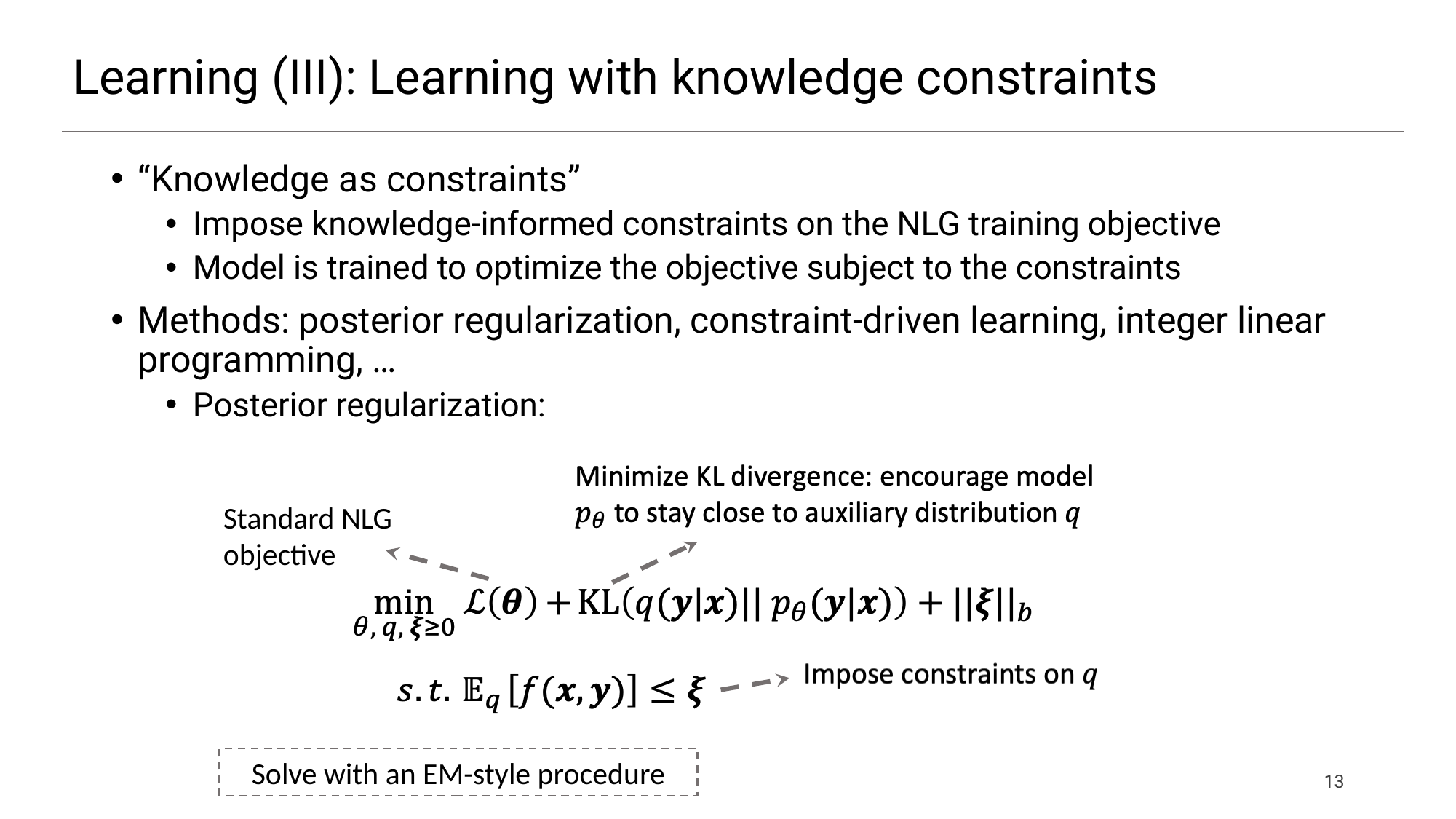

# Learning (III): Learning with knowledge constraints
“Knowledge as constraints”
Impose knowledge-informed constraints on the NLG training objective
Model is trained to optimize the objective subject to the constraints
Methods: posterior regularization, constraint-driven learning, integer linear programming, …
Posterior regularization:

Standard NLG objective

Solve with an EM-style procedure
13